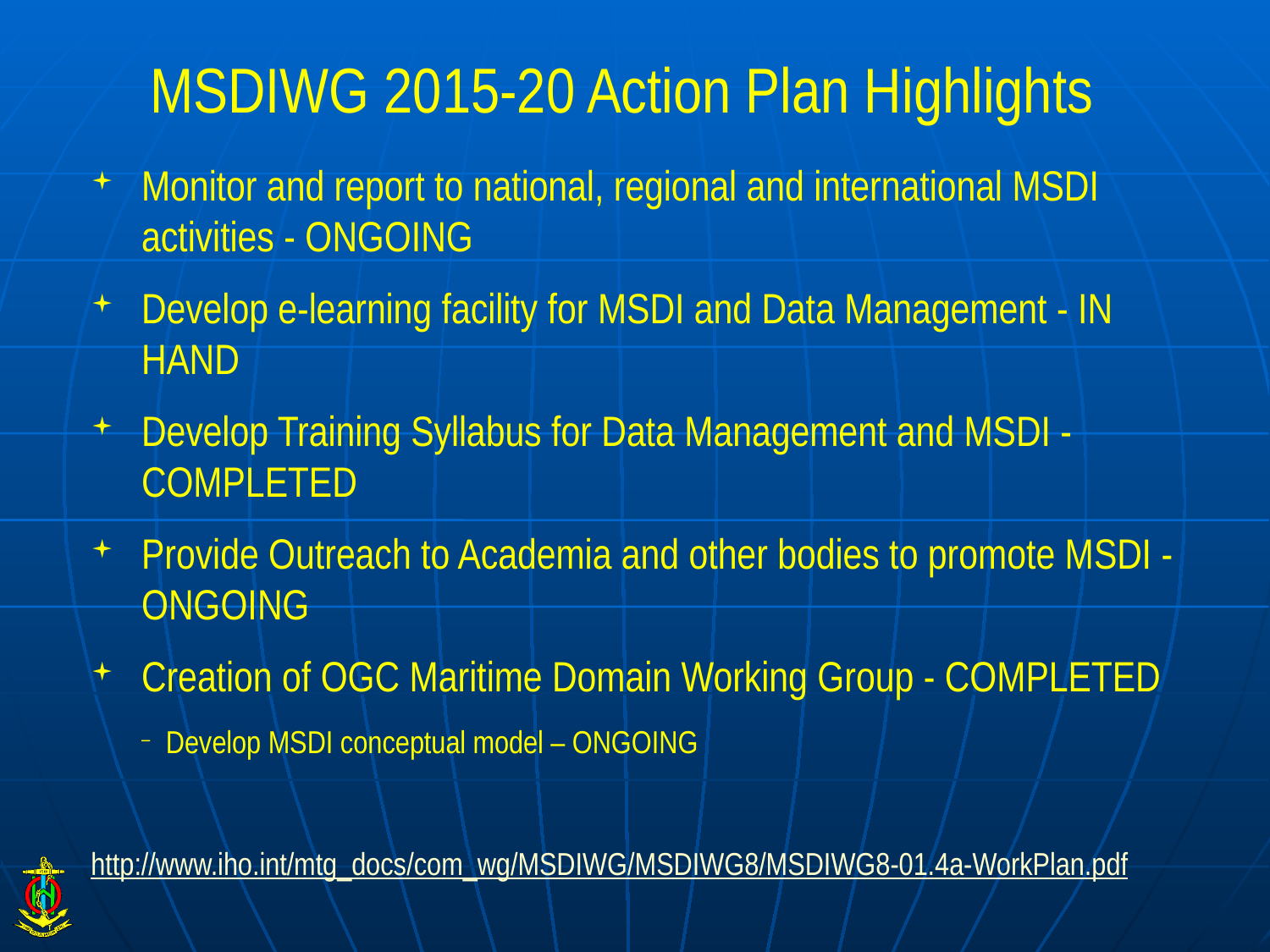

# MSDIWG 2015-20 Action Plan Highlights
Monitor and report to national, regional and international MSDI activities - ONGOING
Develop e-learning facility for MSDI and Data Management - IN HAND
Develop Training Syllabus for Data Management and MSDI - COMPLETED
Provide Outreach to Academia and other bodies to promote MSDI - ONGOING
Creation of OGC Maritime Domain Working Group - COMPLETED
Develop MSDI conceptual model – ONGOING

http://www.iho.int/mtg_docs/com_wg/MSDIWG/MSDIWG8/MSDIWG8-01.4a-WorkPlan.pdf